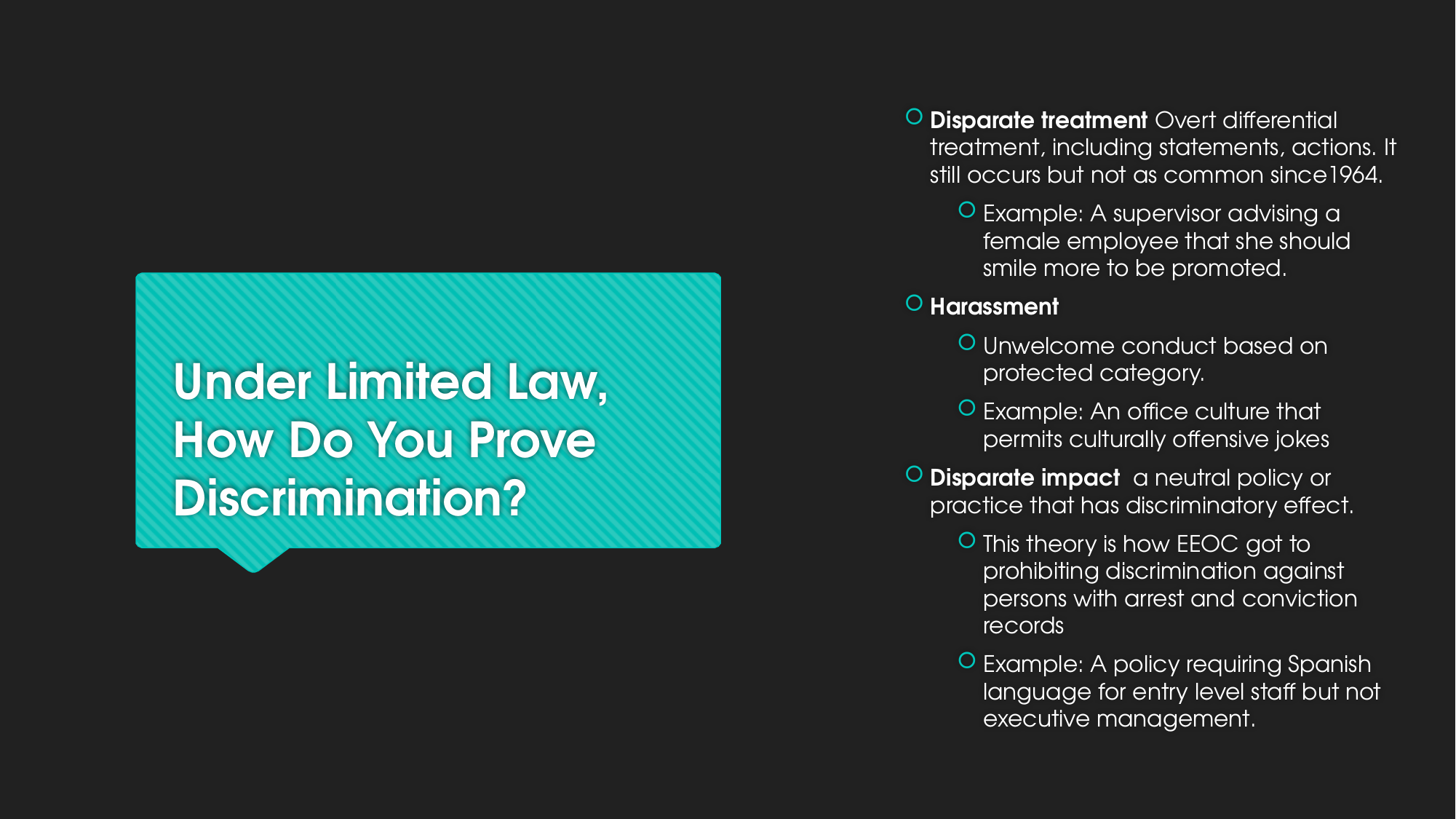

Disparate treatment Overt differential treatment, including statements, actions. It still occurs but not as common since1964.
Example: A supervisor advising a female employee that she should smile more to be promoted.
Harassment
Unwelcome conduct based on protected category.
Example: An office culture that permits culturally offensive jokes
Disparate impact  a neutral policy or practice that has discriminatory effect.
This theory is how EEOC got to prohibiting discrimination against persons with arrest and conviction records
Example: A policy requiring Spanish language for entry level staff but not executive management.

# Under Limited Law, How Do You Prove Discrimination?